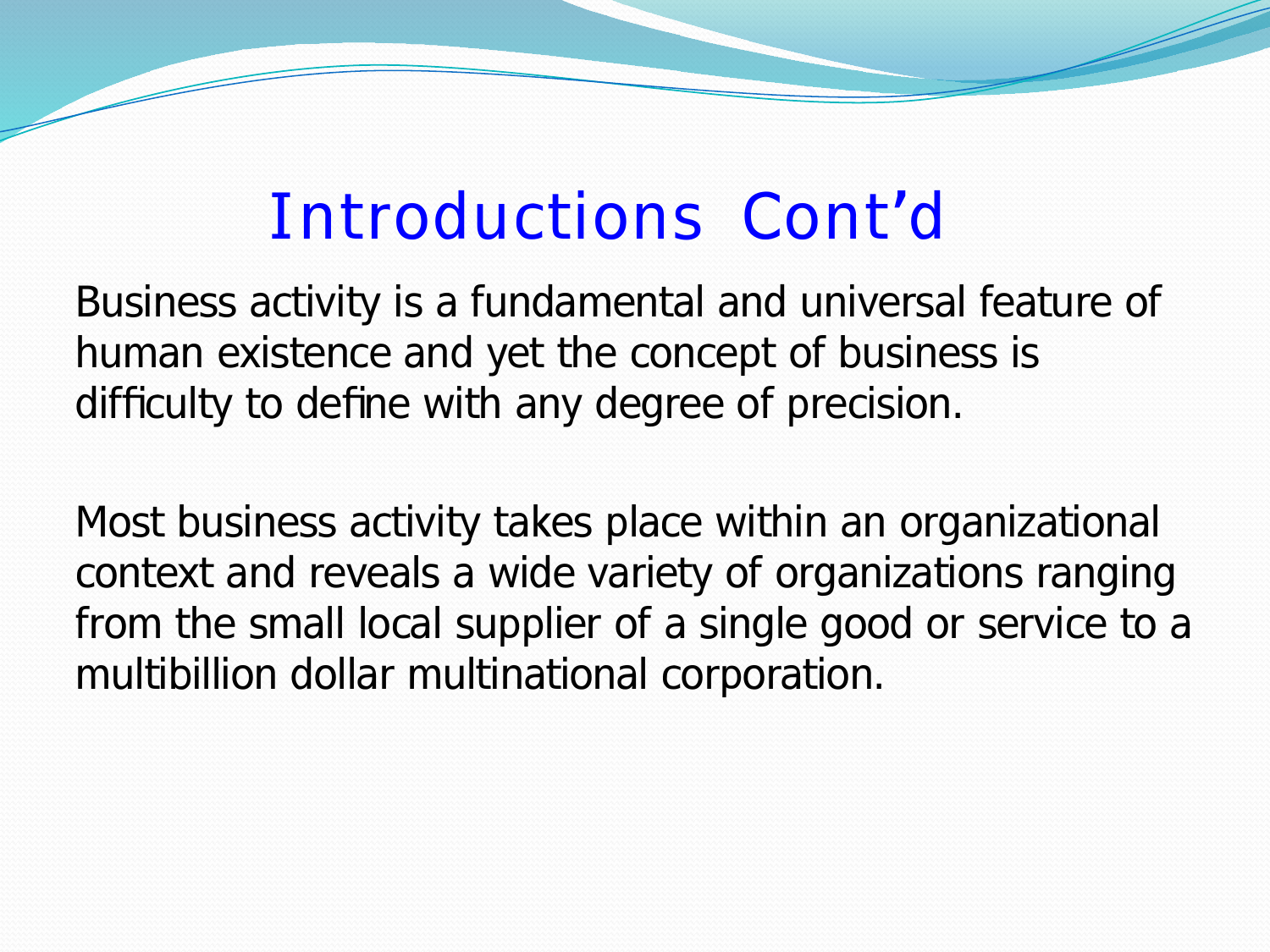

# Introductions  Cont’d
Business activity is a fundamental and universal feature of human existence and yet the concept of business is difficulty to define with any degree of precision.

Most business activity takes place within an organizational context and reveals a wide variety of organizations ranging from the small local supplier of a single good or service to a multibillion dollar multinational corporation.